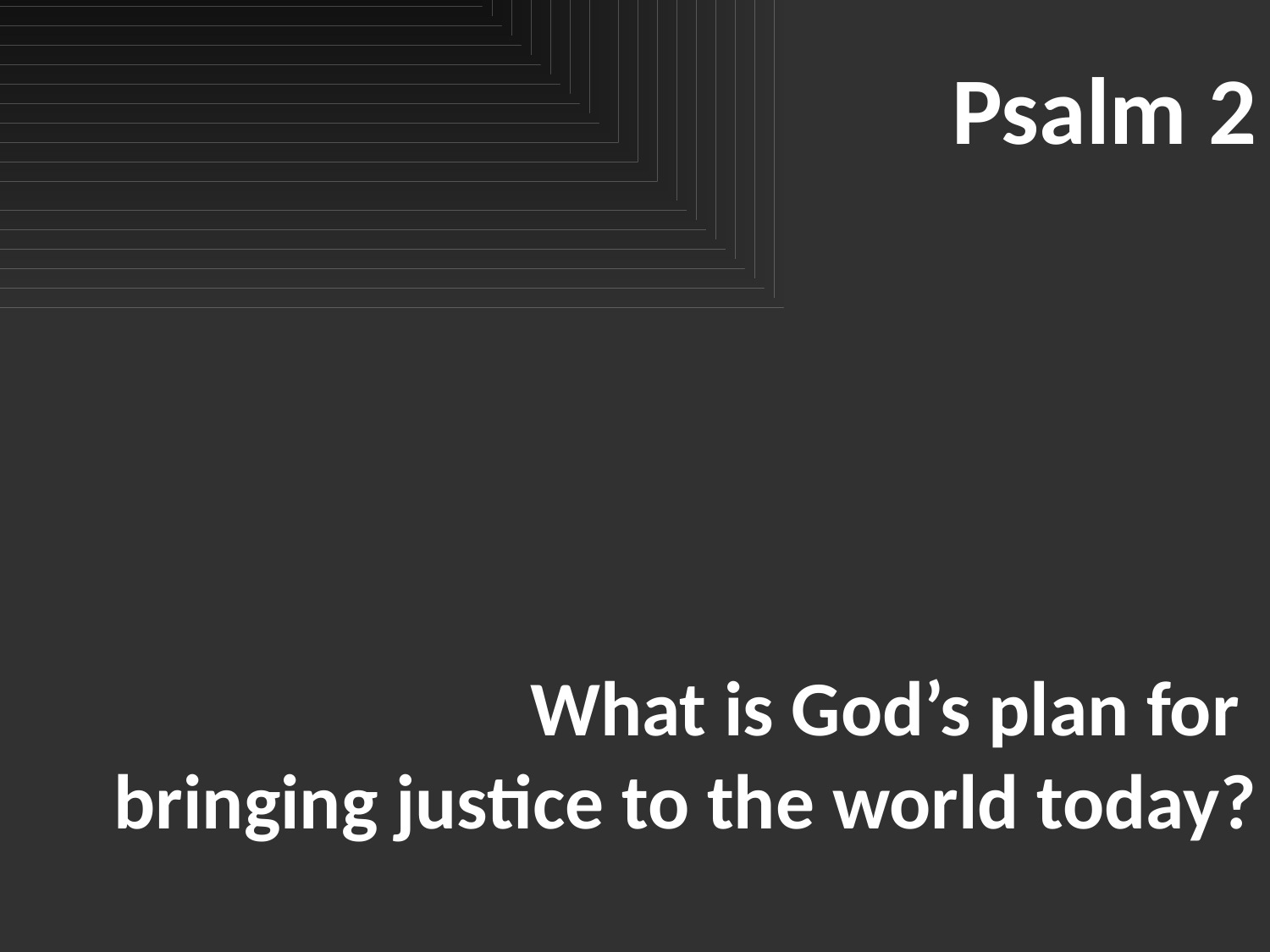

Psalm 2

What is God’s plan for
bringing justice to the world today?